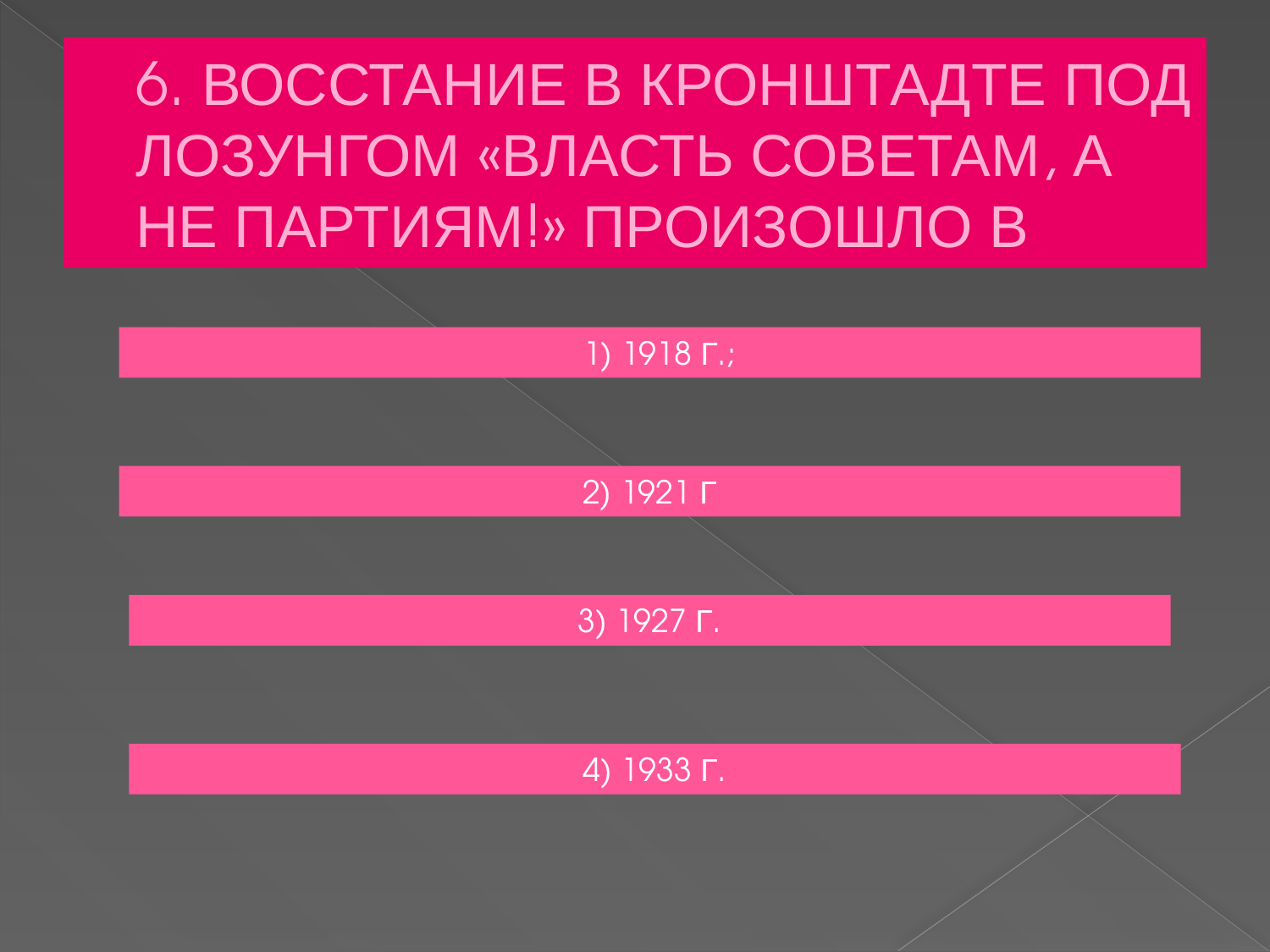

# 6. Восстание в Кронштадте под лозунгом «Власть Советам, а не партиям!» произошло в
1) 1918 г.;
2) 1921 г
3) 1927 г.
4) 1933 г.